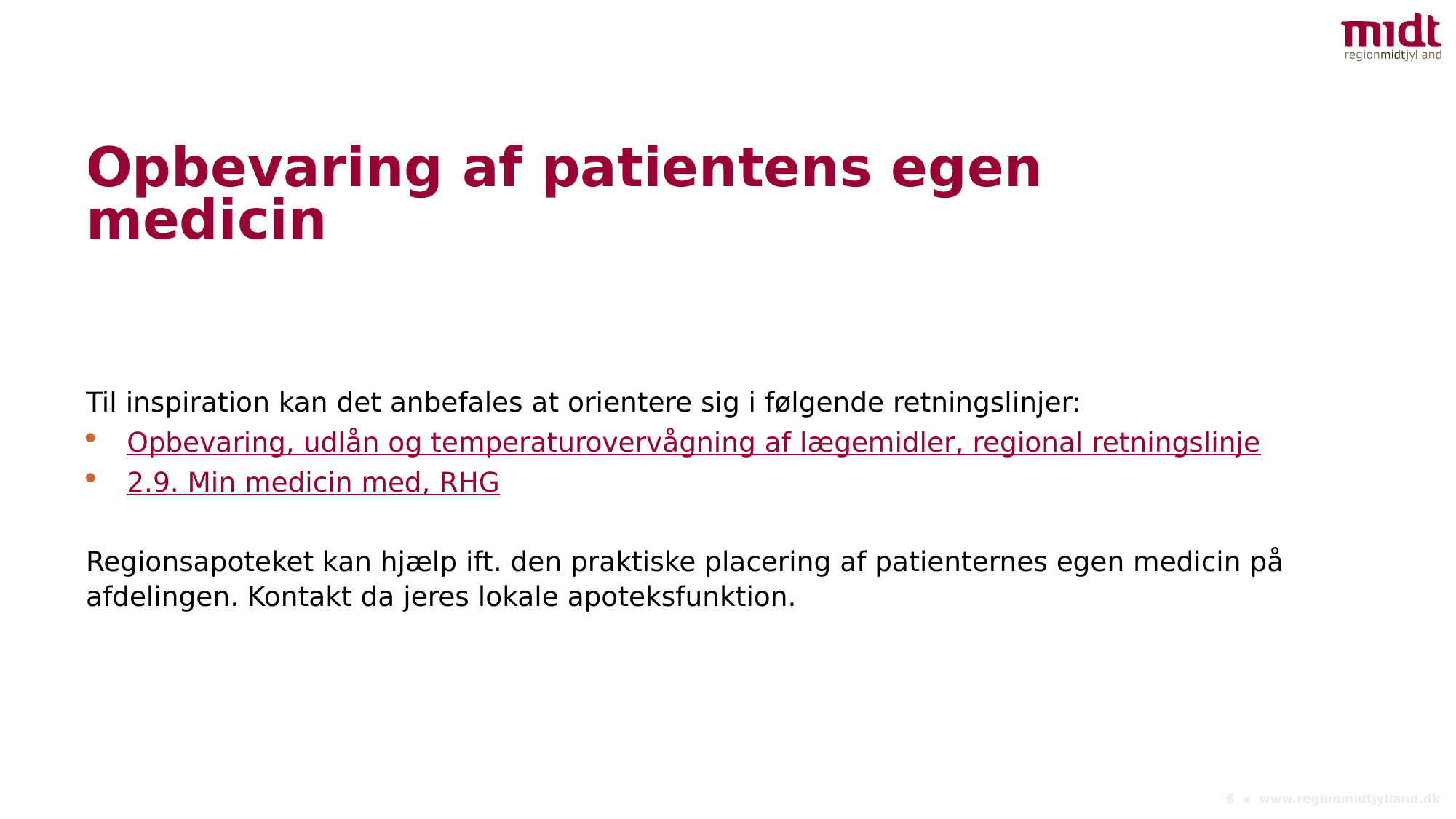

# Opbevaring af patientens egen medicin
Til inspiration kan det anbefales at orientere sig i følgende retningslinjer:
Opbevaring, udlån og temperaturovervågning af lægemidler, regional retningslinje
2.9. Min medicin med, RHG

Regionsapoteket kan hjælp ift. den praktiske placering af patienternes egen medicin på afdelingen. Kontakt da jeres lokale apoteksfunktion.